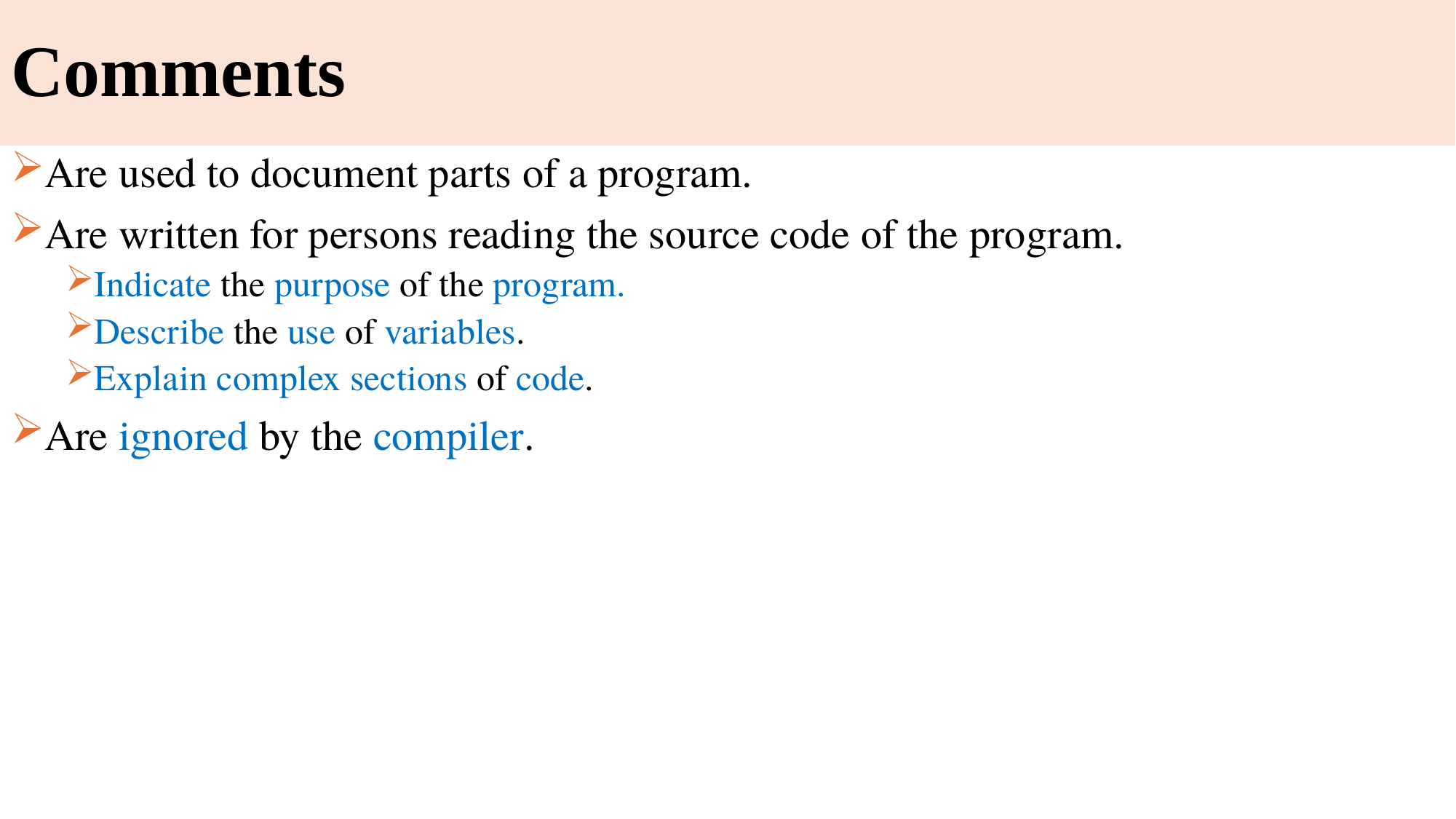

# Comments
Are used to document parts of a program.
Are written for persons reading the source code of the program.
Indicate the purpose of the program.
Describe the use of variables.
Explain complex sections of code.
Are ignored by the compiler.